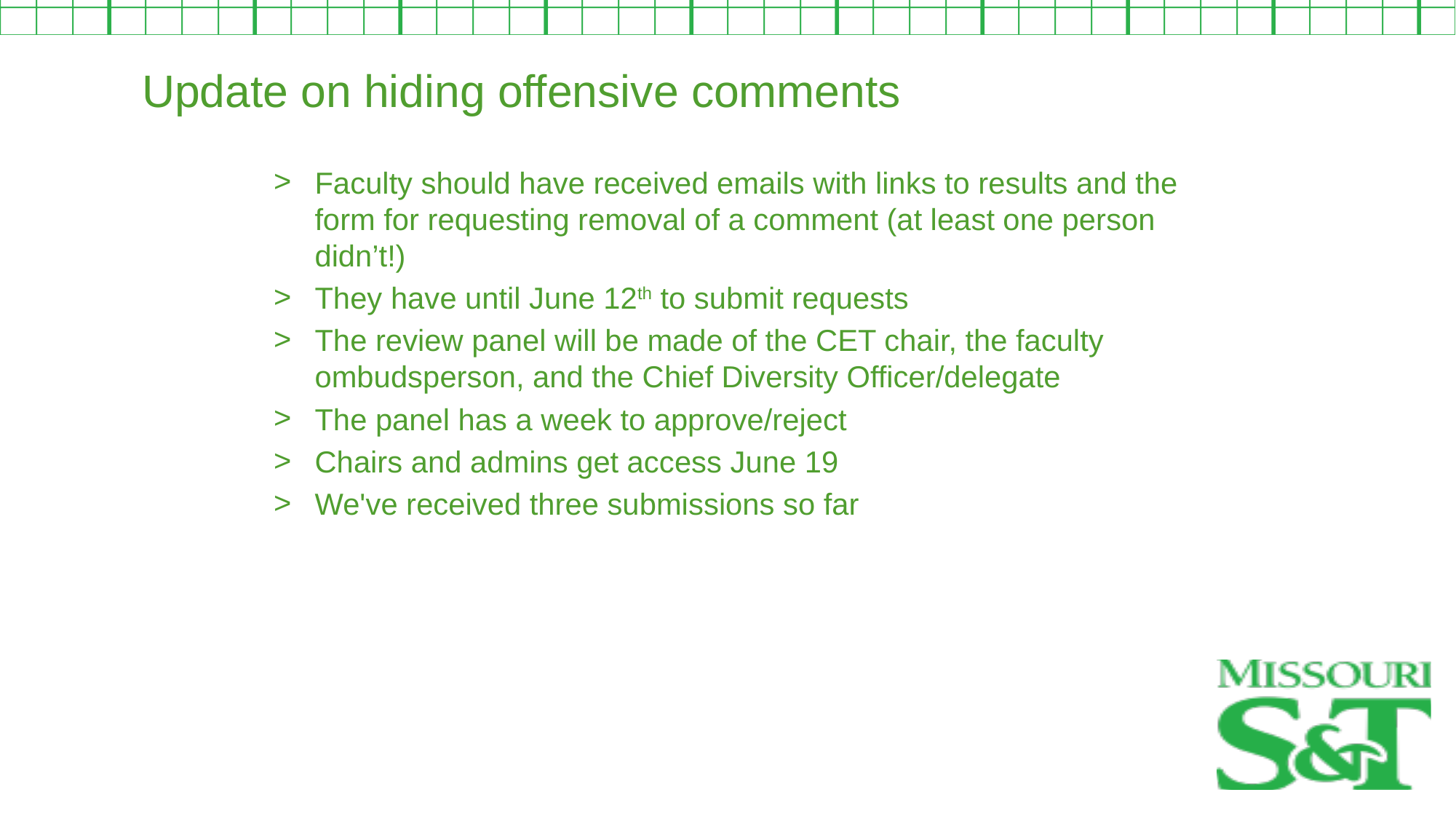

Update on hiding offensive comments
Faculty should have received emails with links to results and the form for requesting removal of a comment (at least one person didn’t!)
They have until June 12th to submit requests
The review panel will be made of the CET chair, the faculty ombudsperson, and the Chief Diversity Officer/delegate
The panel has a week to approve/reject
Chairs and admins get access June 19
We've received three submissions so far